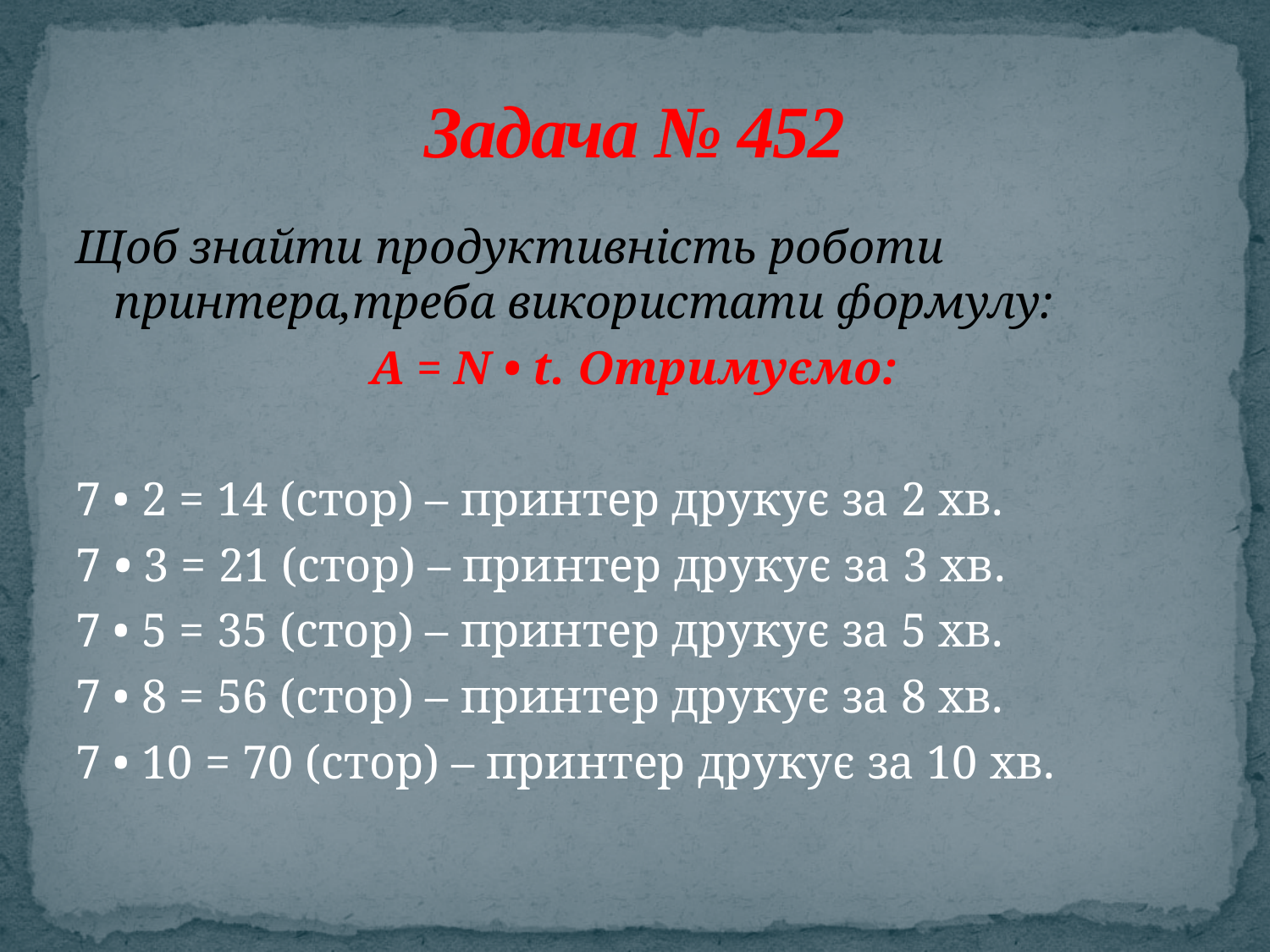

# Задача № 452
Щоб знайти продуктивність роботи принтера,треба використати формулу:
A = N • t. Отримуємо:

7 • 2 = 14 (стор) – принтер друкує за 2 хв.
7 • 3 = 21 (стор) – принтер друкує за 3 хв.
7 • 5 = 35 (стор) – принтер друкує за 5 хв.
7 • 8 = 56 (стор) – принтер друкує за 8 хв.
7 • 10 = 70 (стор) – принтер друкує за 10 хв.